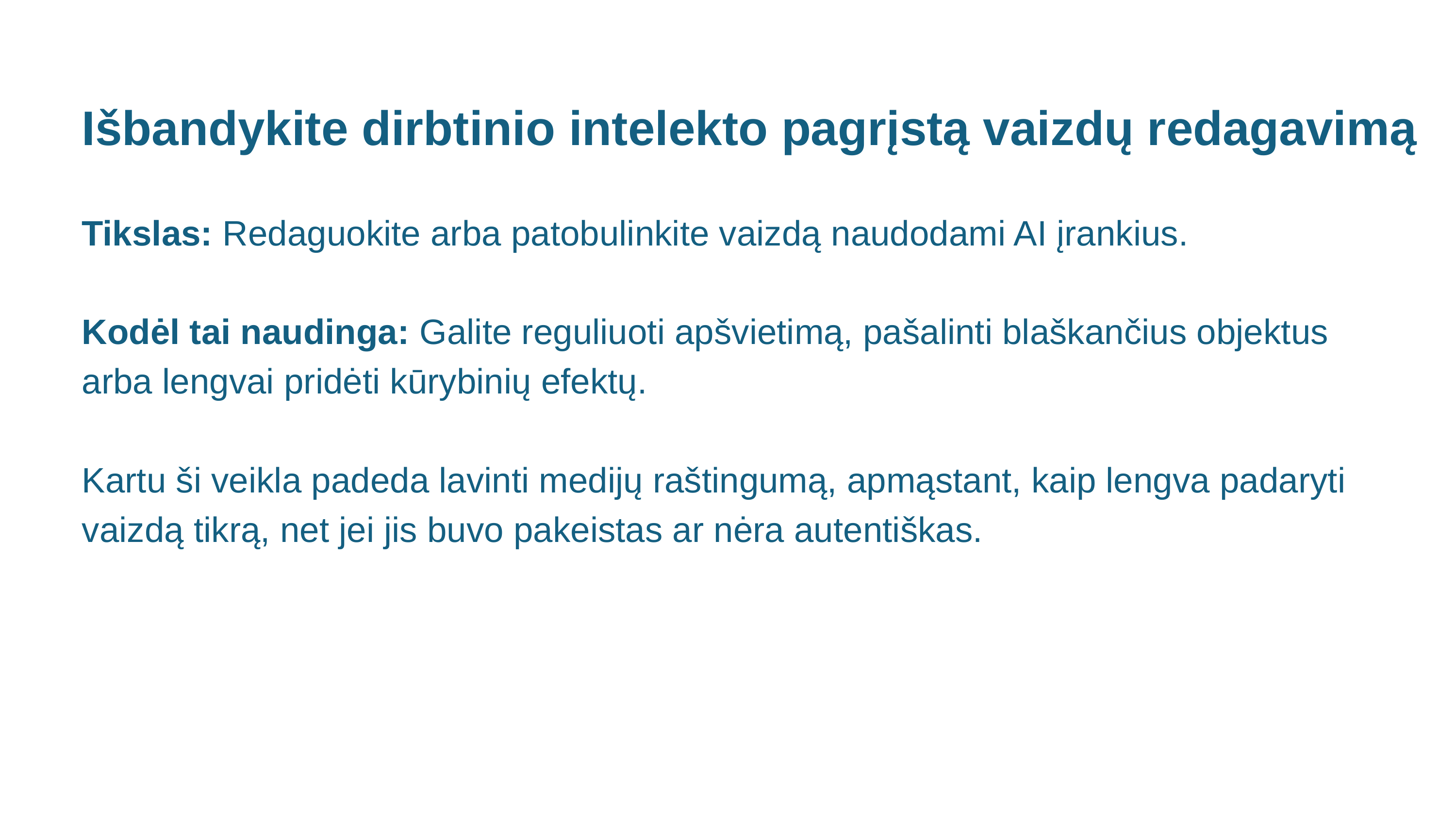

Išbandykite dirbtinio intelekto pagrįstą vaizdų redagavimą
Tikslas: Redaguokite arba patobulinkite vaizdą naudodami AI įrankius.

Kodėl tai naudinga: Galite reguliuoti apšvietimą, pašalinti blaškančius objektus arba lengvai pridėti kūrybinių efektų.

Kartu ši veikla padeda lavinti medijų raštingumą, apmąstant, kaip lengva padaryti vaizdą tikrą, net jei jis buvo pakeistas ar nėra autentiškas.